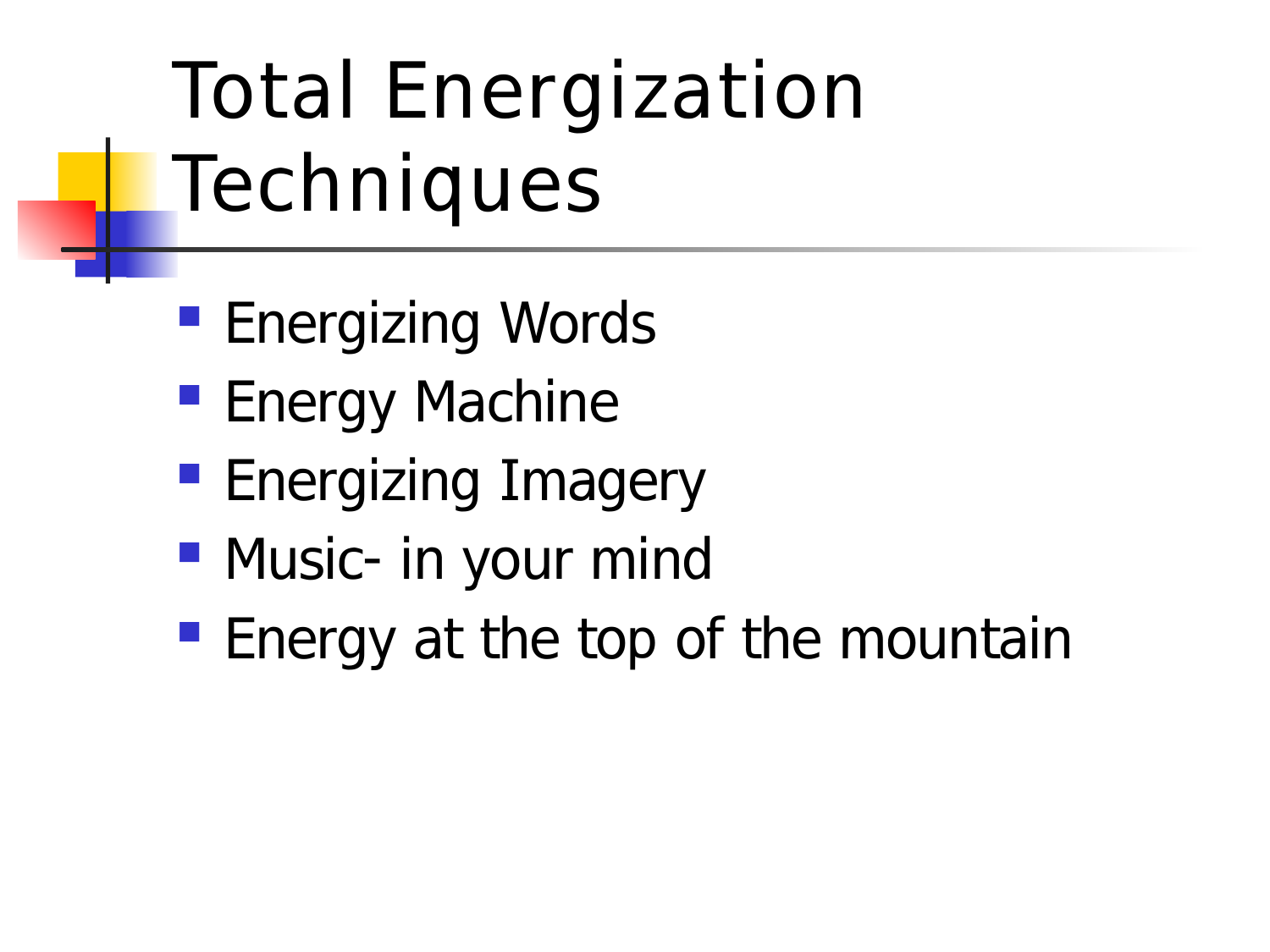

# Total Energization Techniques
Energizing Words
Energy Machine
Energizing Imagery
Music- in your mind
Energy at the top of the mountain